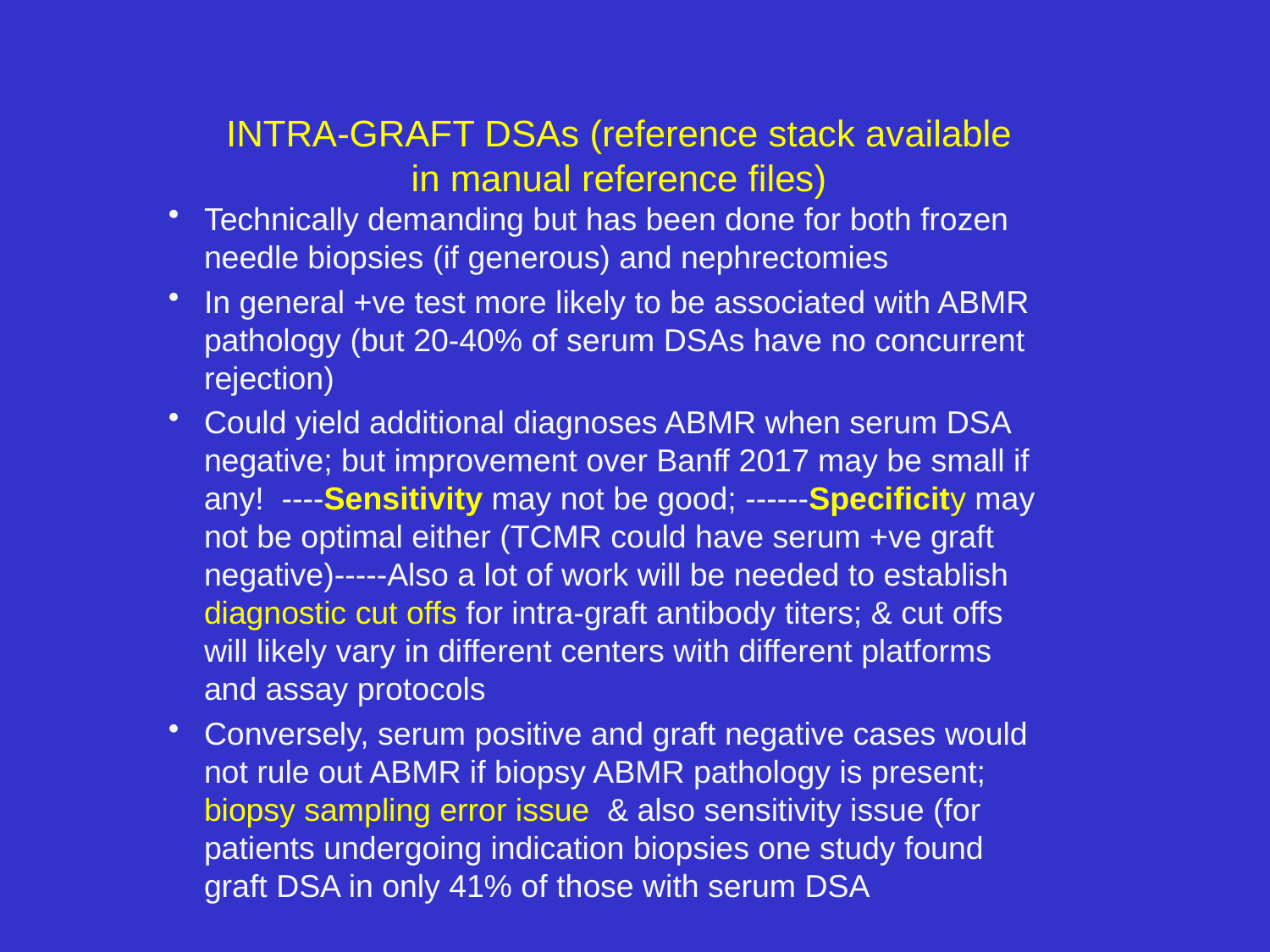

# INTRA-GRAFT DSAs (reference stack available in manual reference files)
Technically demanding but has been done for both frozen needle biopsies (if generous) and nephrectomies
In general +ve test more likely to be associated with ABMR pathology (but 20-40% of serum DSAs have no concurrent rejection)
Could yield additional diagnoses ABMR when serum DSA negative; but improvement over Banff 2017 may be small if any!  ----Sensitivity may not be good; ------Specificity may not be optimal either (TCMR could have serum +ve graft negative)-----Also a lot of work will be needed to establish diagnostic cut offs for intra-graft antibody titers; & cut offs will likely vary in different centers with different platforms and assay protocols
Conversely, serum positive and graft negative cases would not rule out ABMR if biopsy ABMR pathology is present;  biopsy sampling error issue  & also sensitivity issue (for patients undergoing indication biopsies one study found graft DSA in only 41% of those with serum DSA